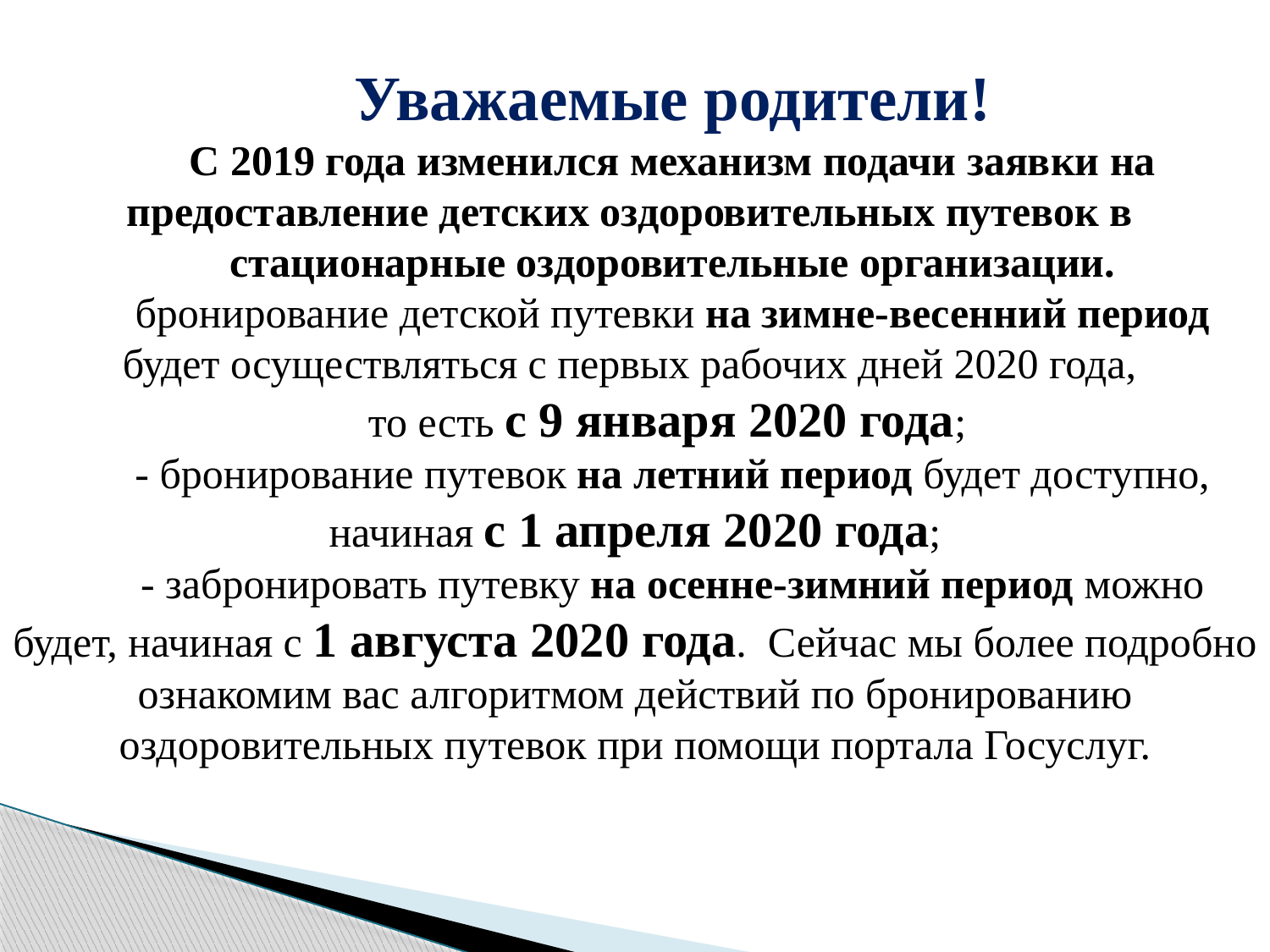

Уважаемые родители!
С 2019 года изменился механизм подачи заявки на предоставление детских оздоровительных путевок в
стационарные оздоровительные организации.
бронирование детской путевки на зимне-весенний период будет осуществляться с первых рабочих дней 2020 года,
то есть с 9 января 2020 года;
- бронирование путевок на летний период будет доступно, начиная с 1 апреля 2020 года;
- забронировать путевку на осенне-зимний период можно будет, начиная с 1 августа 2020 года.  Сейчас мы более подробно ознакомим вас алгоритмом действий по бронированию оздоровительных путевок при помощи портала Госуслуг.